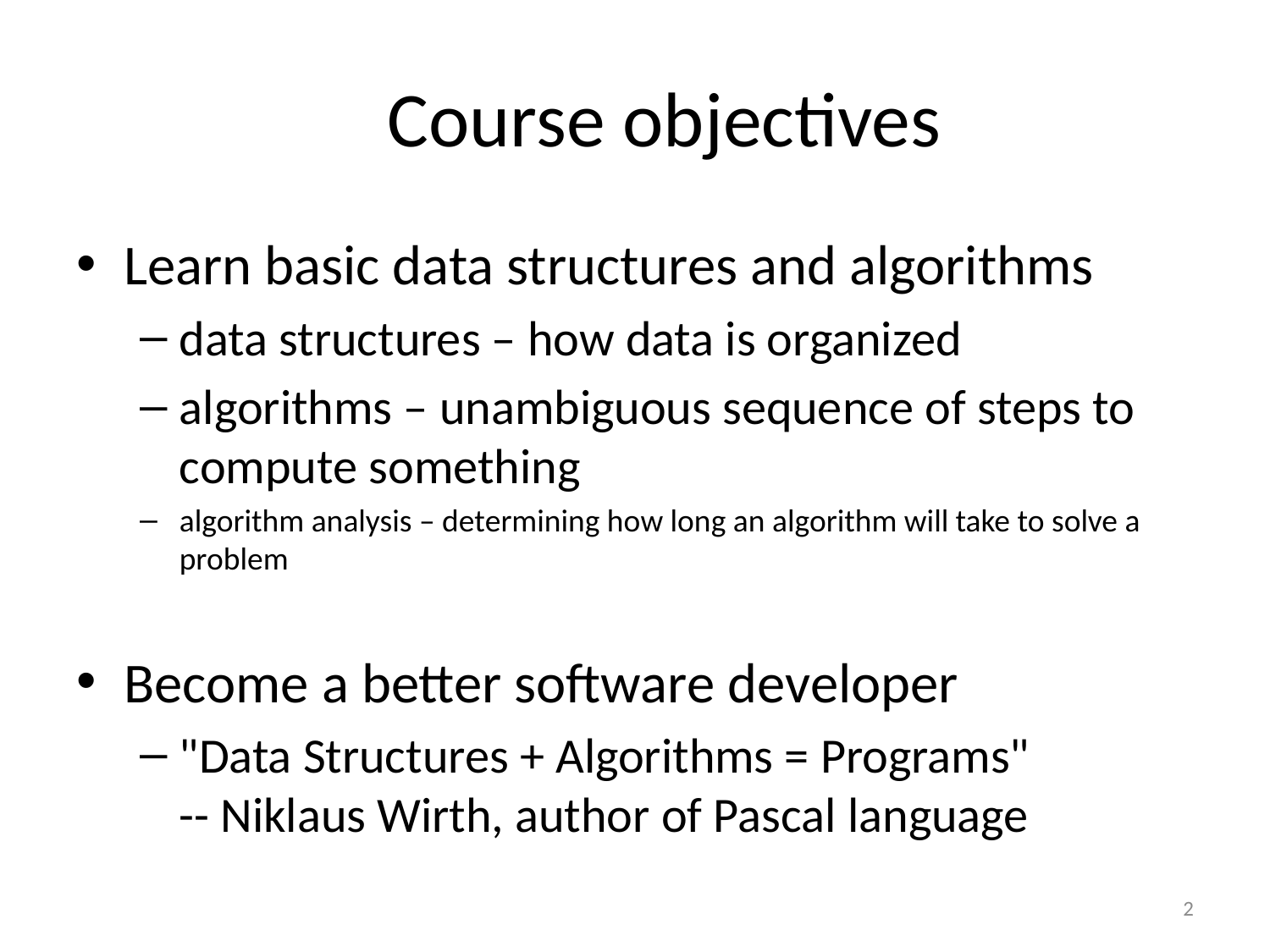

# Course objectives
Learn basic data structures and algorithms
data structures – how data is organized
algorithms – unambiguous sequence of steps to compute something
algorithm analysis – determining how long an algorithm will take to solve a problem

Become a better software developer
"Data Structures + Algorithms = Programs"
-- Niklaus Wirth, author of Pascal language

2